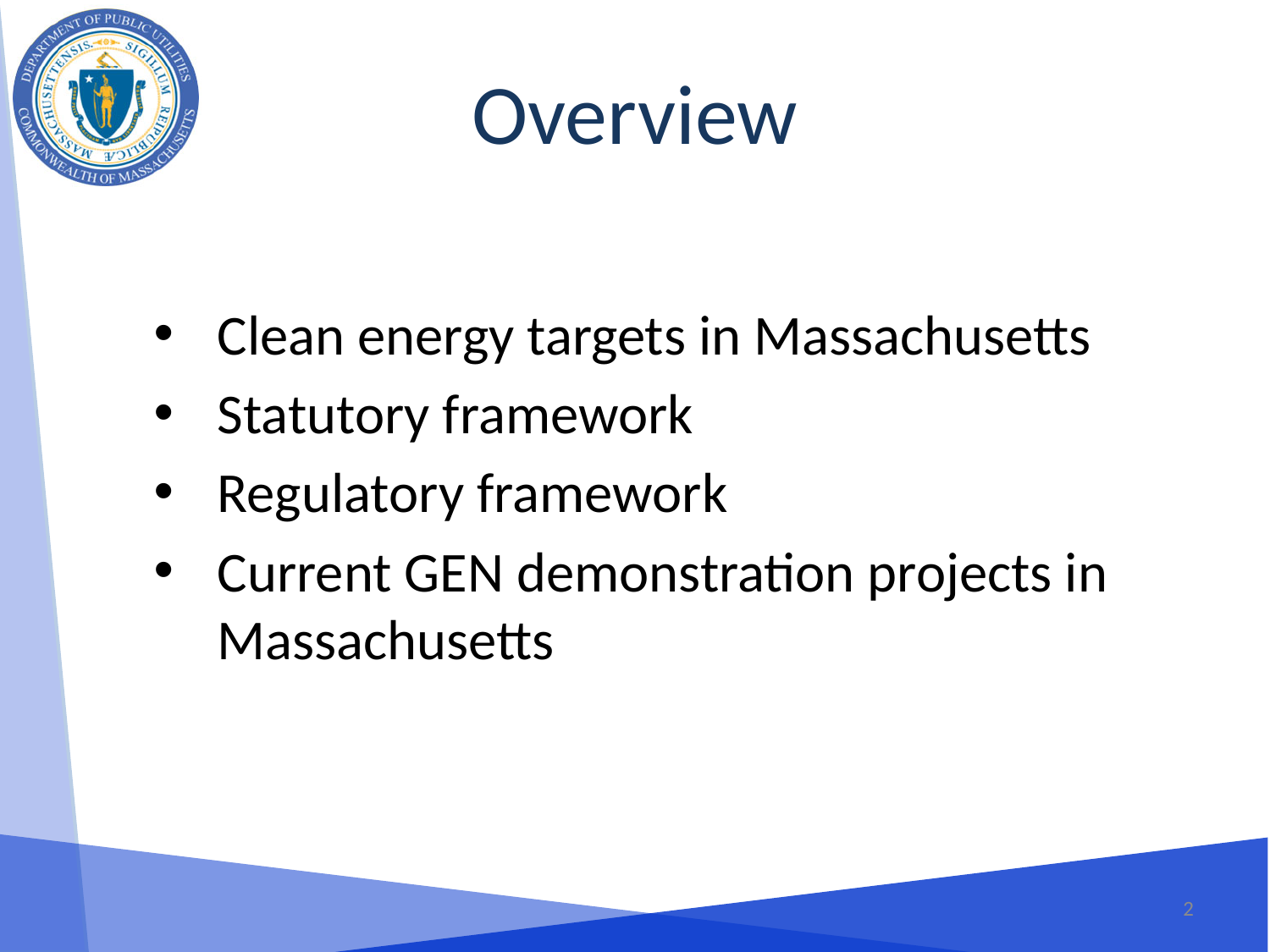

Overview
Clean energy targets in Massachusetts
Statutory framework
Regulatory framework
Current GEN demonstration projects in Massachusetts

2